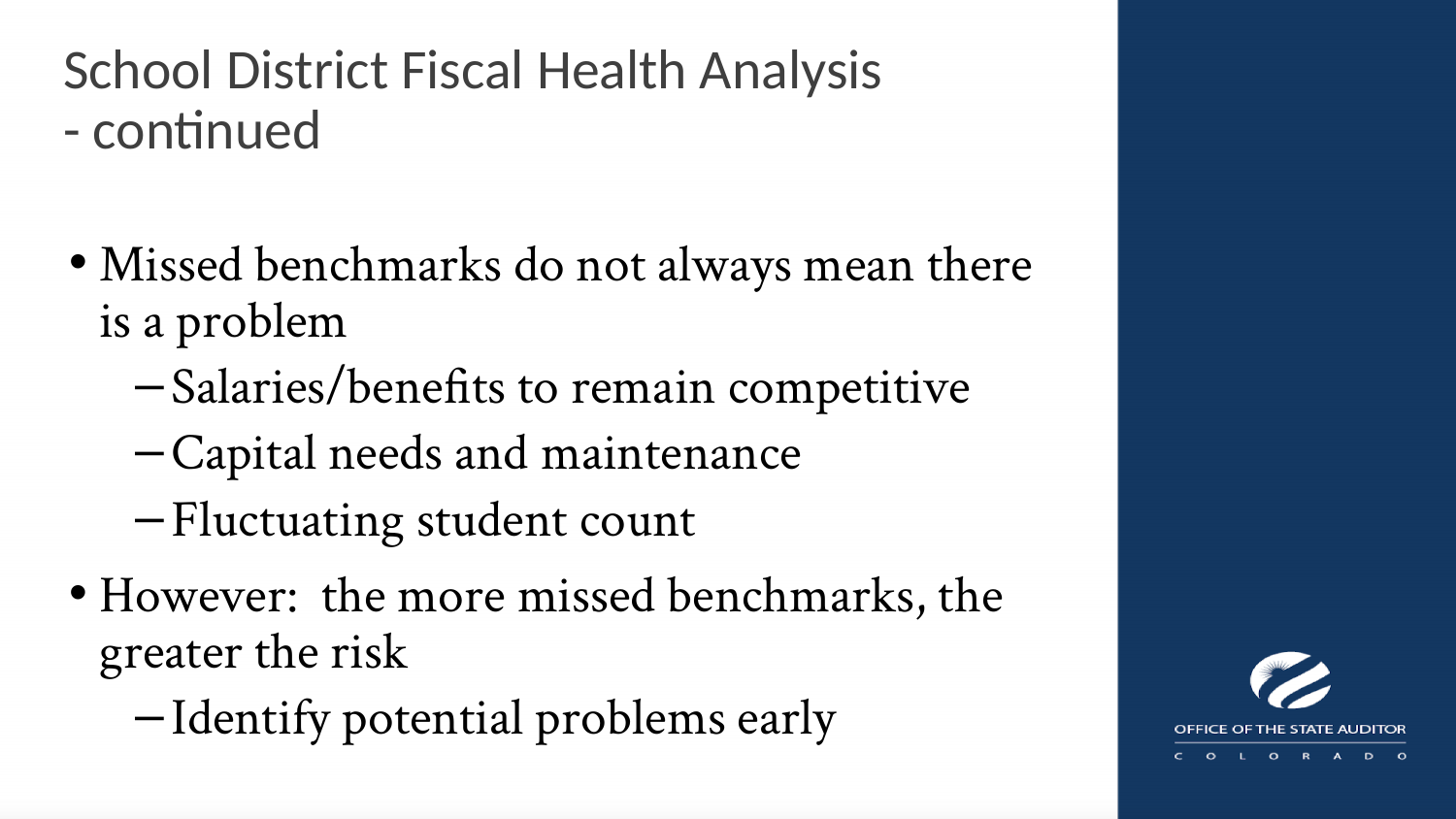

# School District Fiscal Health Analysis
- continued
Missed benchmarks do not always mean there is a problem
Salaries/benefits to remain competitive
Capital needs and maintenance
Fluctuating student count
However:  the more missed benchmarks, the greater the risk
Identify potential problems early